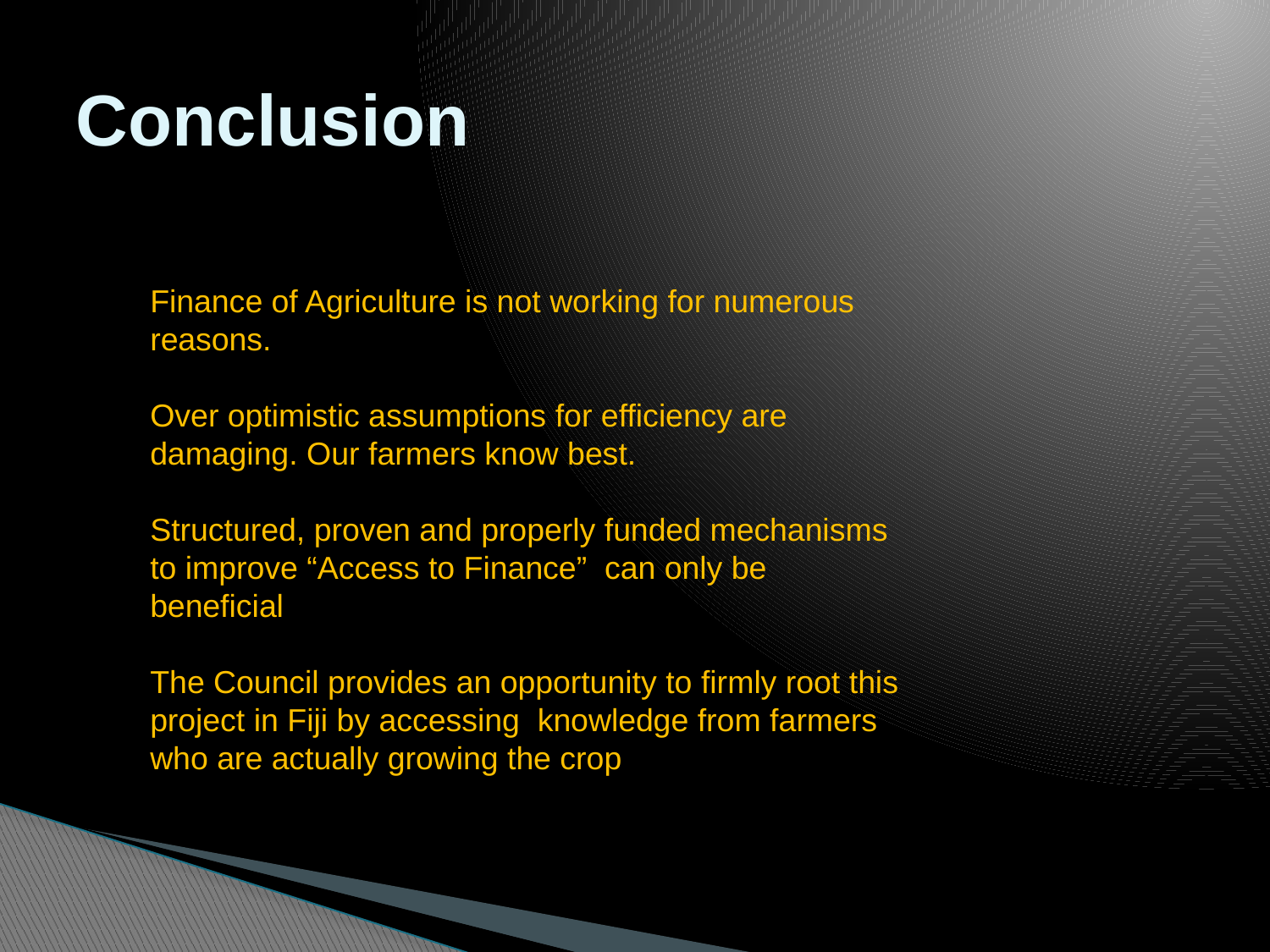

# Conclusion
Finance of Agriculture is not working for numerous reasons.

Over optimistic assumptions for efficiency are damaging. Our farmers know best.

Structured, proven and properly funded mechanisms to improve “Access to Finance”  can only be beneficial

The Council provides an opportunity to firmly root this project in Fiji by accessing  knowledge from farmers who are actually growing the crop